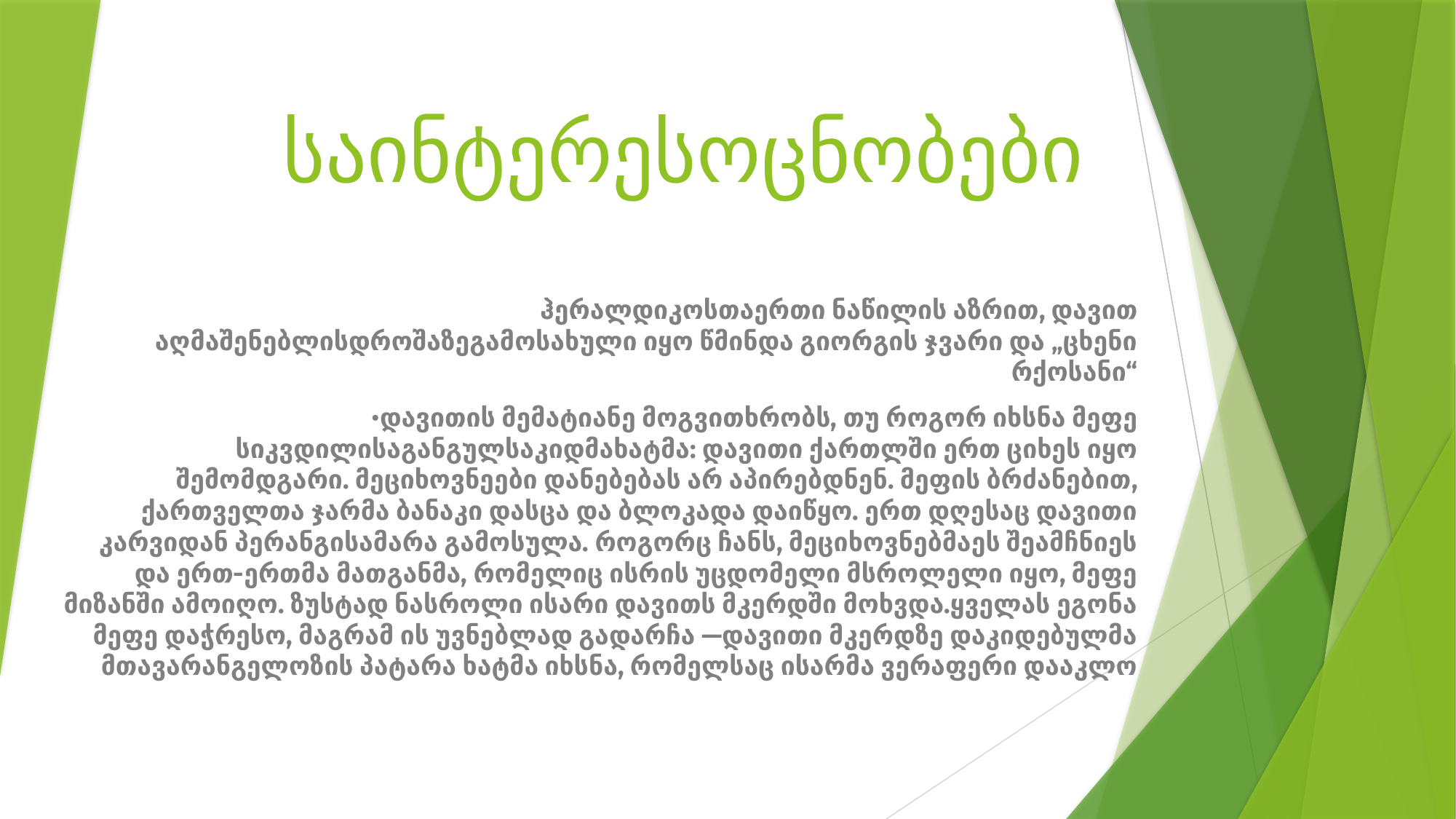

# საინტერესოცნობები

ჰერალდიკოსთაერთი ნაწილის აზრით, დავით აღმაშენებლისდროშაზეგამოსახული იყო წმინდა გიორგის ჯვარი და „ცხენი რქოსანი“
•დავითის მემატიანე მოგვითხრობს, თუ როგორ იხსნა მეფე სიკვდილისაგანგულსაკიდმახატმა: დავითი ქართლში ერთ ციხეს იყო შემომდგარი. მეციხოვნეები დანებებას არ აპირებდნენ. მეფის ბრძანებით, ქართველთა ჯარმა ბანაკი დასცა და ბლოკადა დაიწყო. ერთ დღესაც დავითი კარვიდან პერანგისამარა გამოსულა. როგორც ჩანს, მეციხოვნებმაეს შეამჩნიეს და ერთ-ერთმა მათგანმა, რომელიც ისრის უცდომელი მსროლელი იყო, მეფე მიზანში ამოიღო. ზუსტად ნასროლი ისარი დავითს მკერდში მოხვდა.ყველას ეგონა მეფე დაჭრესო, მაგრამ ის უვნებლად გადარჩა —დავითი მკერდზე დაკიდებულმა მთავარანგელოზის პატარა ხატმა იხსნა, რომელსაც ისარმა ვერაფერი დააკლო